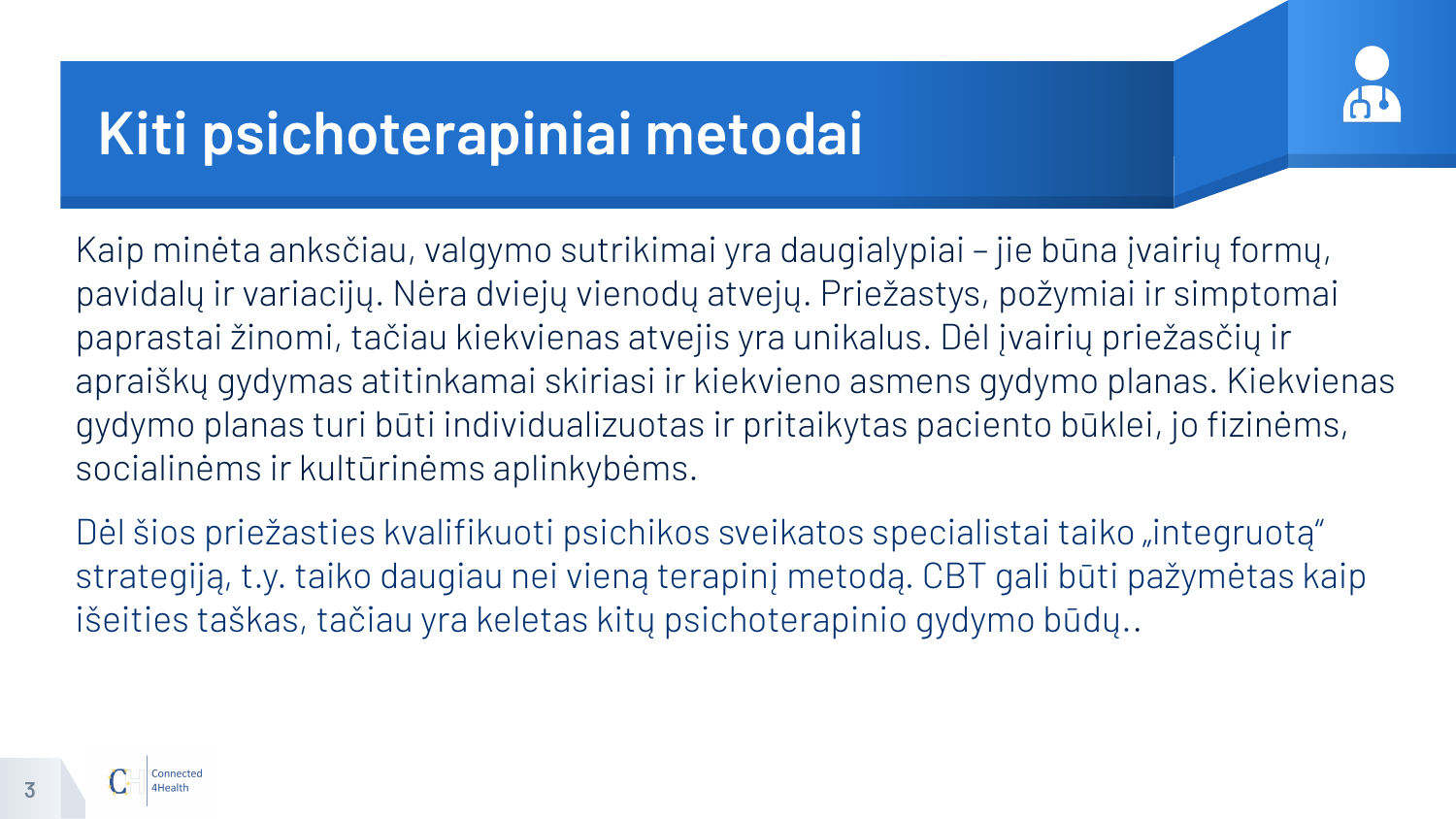

# Kiti psichoterapiniai metodai
Kaip minėta anksčiau, valgymo sutrikimai yra daugialypiai – jie būna įvairių formų, pavidalų ir variacijų. Nėra dviejų vienodų atvejų. Priežastys, požymiai ir simptomai paprastai žinomi, tačiau kiekvienas atvejis yra unikalus. Dėl įvairių priežasčių ir apraiškų gydymas atitinkamai skiriasi ir kiekvieno asmens gydymo planas. Kiekvienas gydymo planas turi būti individualizuotas ir pritaikytas paciento būklei, jo fizinėms, socialinėms ir kultūrinėms aplinkybėms.
Dėl šios priežasties kvalifikuoti psichikos sveikatos specialistai taiko „integruotą“ strategiją, t.y. taiko daugiau nei vieną terapinį metodą. CBT gali būti pažymėtas kaip išeities taškas, tačiau yra keletas kitų psichoterapinio gydymo būdų..
3